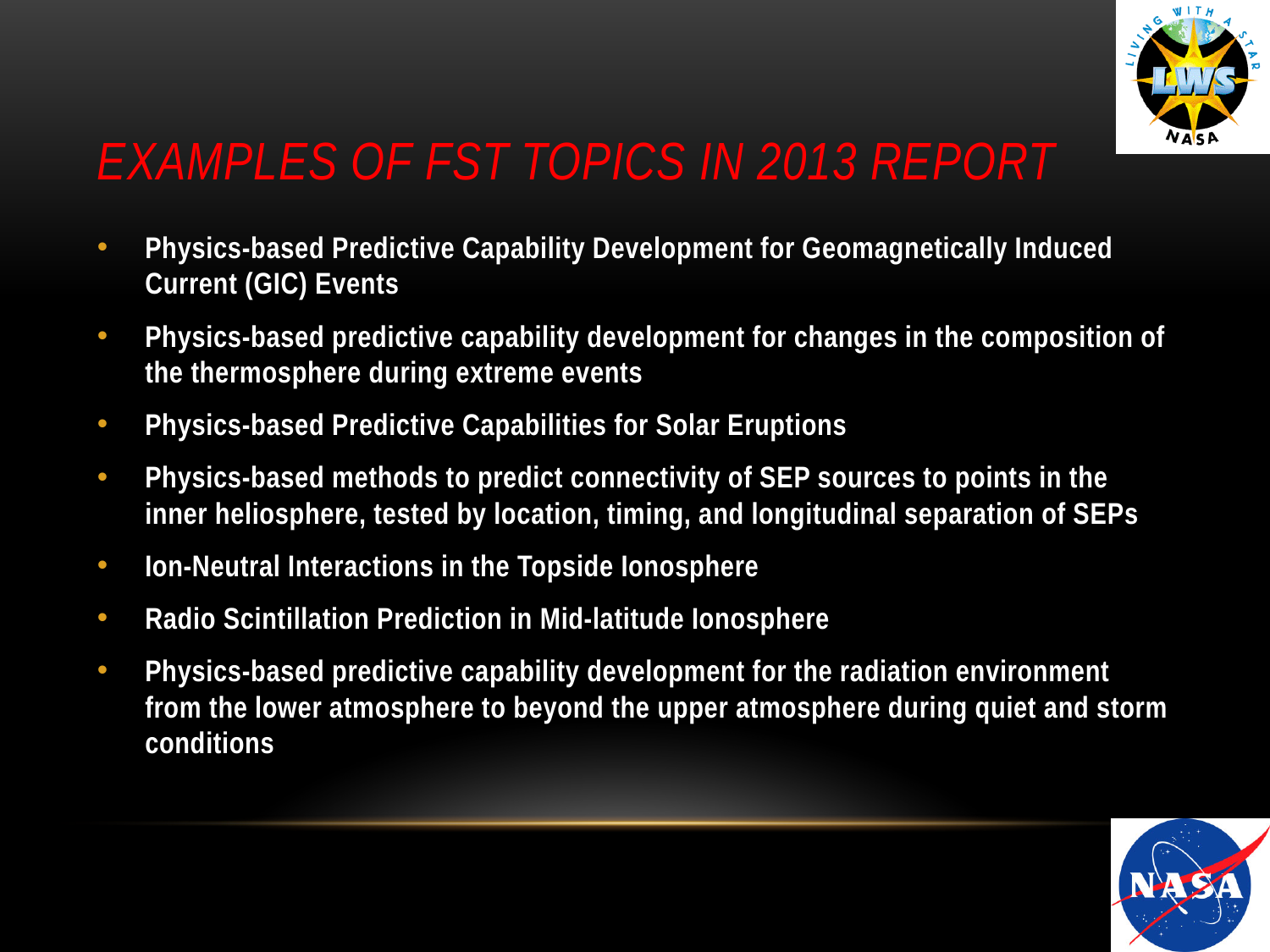

# Examples of FST Topics IN 2013 Report
Physics-based Predictive Capability Development for Geomagnetically Induced Current (GIC) Events
Physics-based predictive capability development for changes in the composition of the thermosphere during extreme events
Physics-based Predictive Capabilities for Solar Eruptions
Physics-based methods to predict connectivity of SEP sources to points in the inner heliosphere, tested by location, timing, and longitudinal separation of SEPs
Ion-Neutral Interactions in the Topside Ionosphere
Radio Scintillation Prediction in Mid-latitude Ionosphere
Physics-based predictive capability development for the radiation environment from the lower atmosphere to beyond the upper atmosphere during quiet and storm conditions